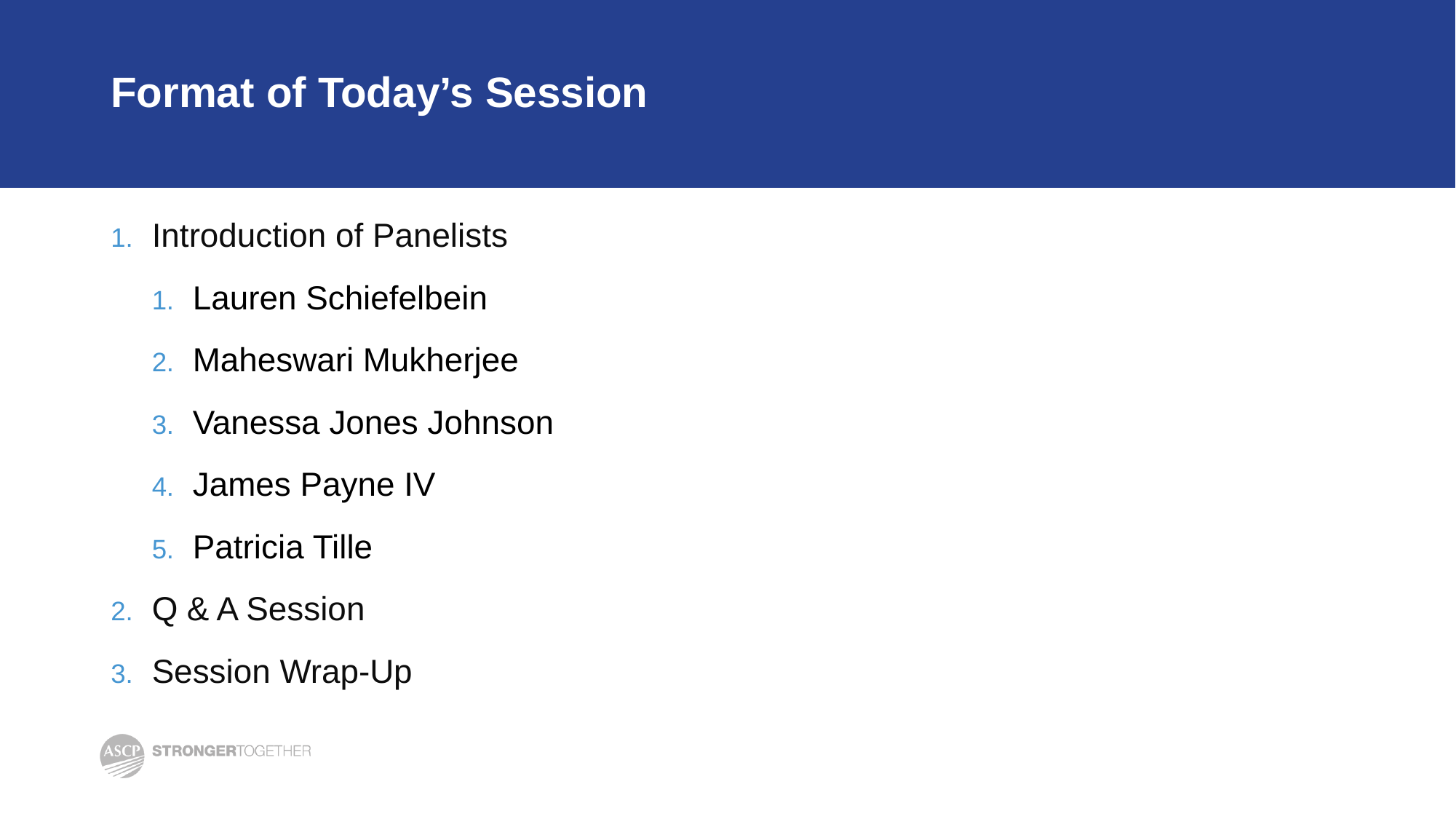

# Format of Today’s Session
Introduction of Panelists
Lauren Schiefelbein
Maheswari Mukherjee
Vanessa Jones Johnson
James Payne IV
Patricia Tille
Q & A Session
Session Wrap-Up